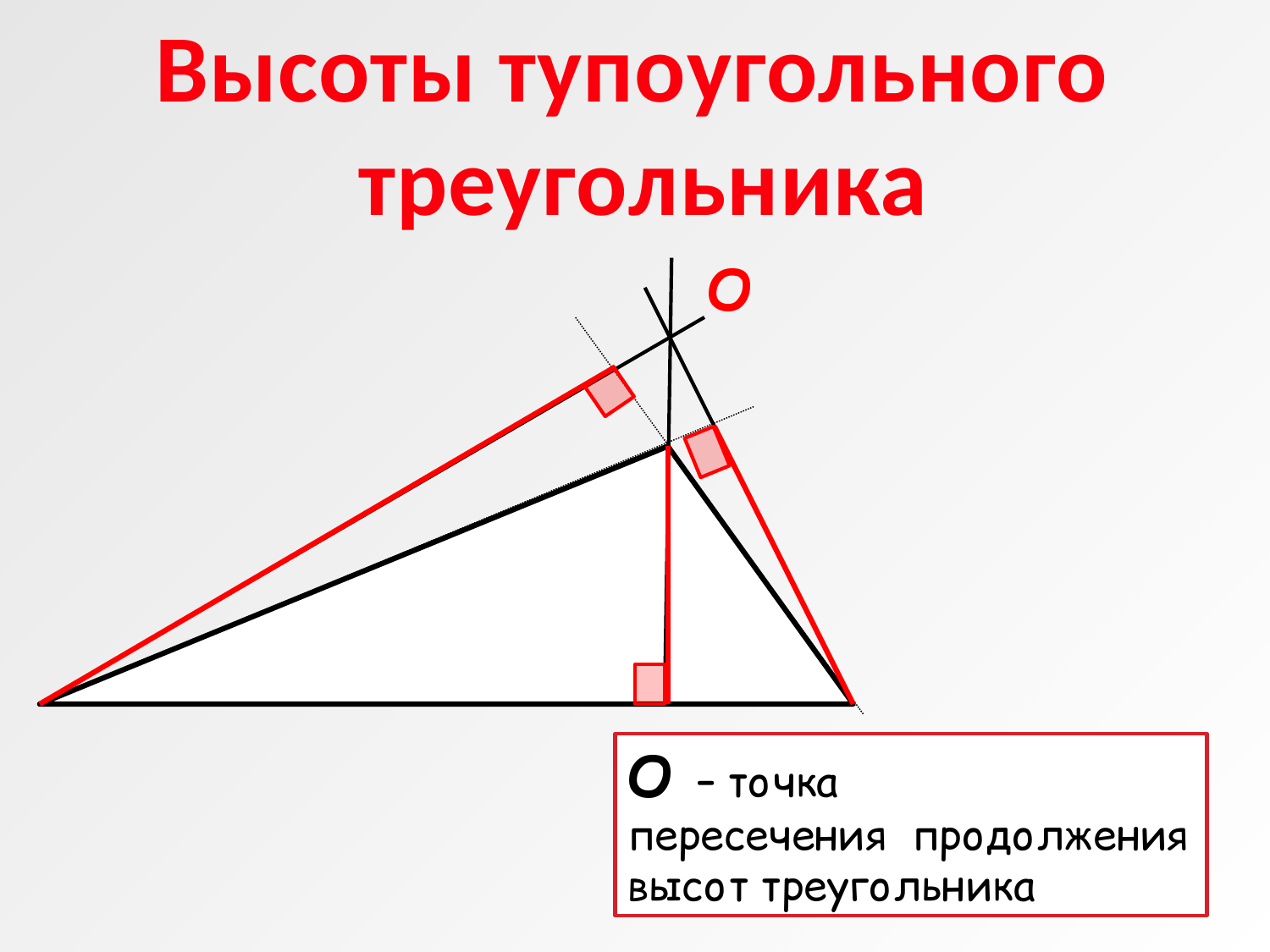

Высоты тупоугольного
треугольника
#
О

О – точка
пересечения  продолжения
высот треугольника